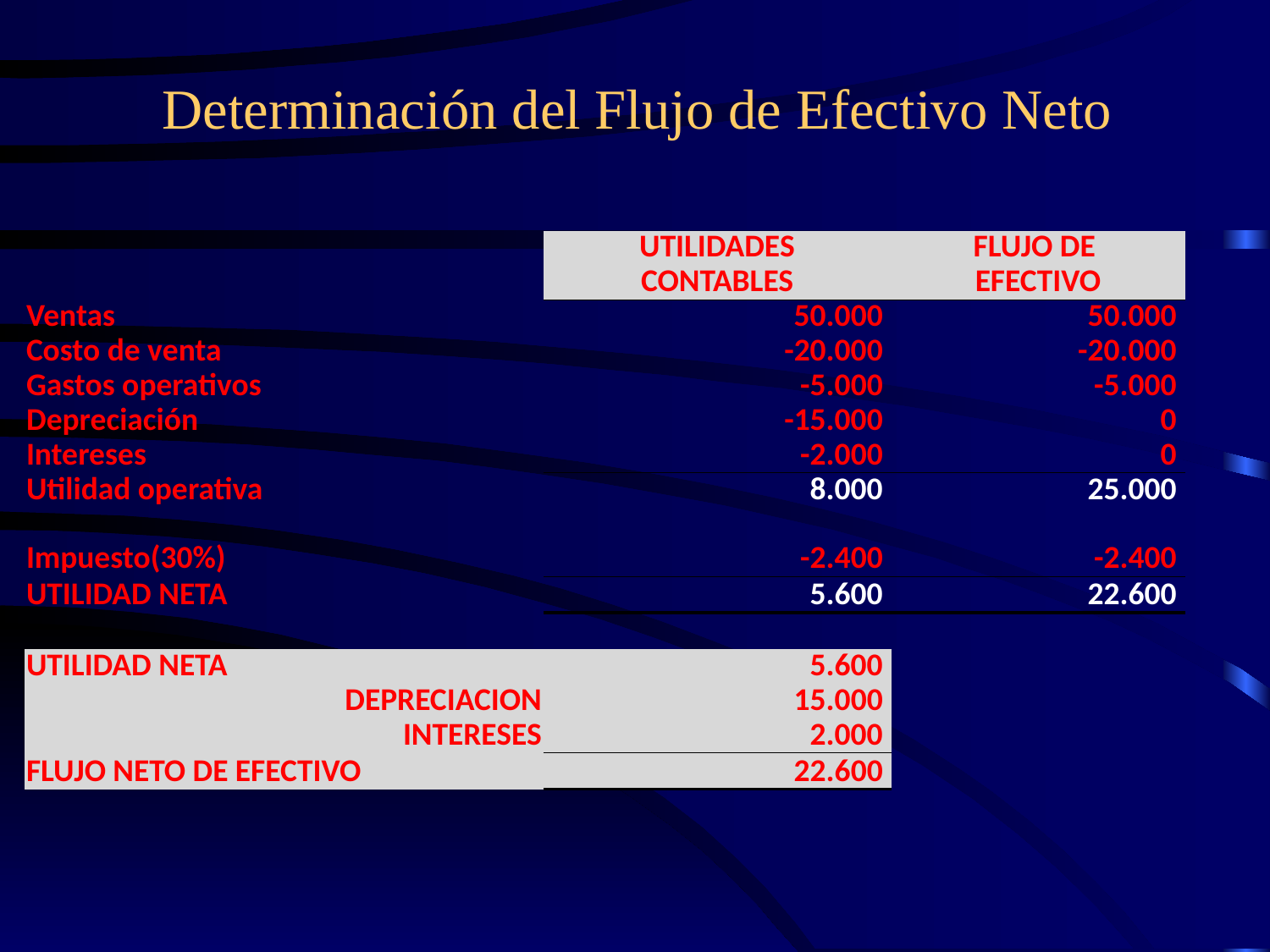

# Determinación del Flujo de Efectivo Neto
|  |  |  |
| --- | --- | --- |
|  | UTILIDADES | FLUJO DE |
|  | CONTABLES | EFECTIVO |
| Ventas | 50.000 | 50.000 |
| Costo de venta | -20.000 | -20.000 |
| Gastos operativos | -5.000 | -5.000 |
| Depreciación | -15.000 | 0 |
| Intereses | -2.000 | 0 |
| Utilidad operativa | 8.000 | 25.000 |
|  |  |  |
| Impuesto(30%) | -2.400 | -2.400 |
| UTILIDAD NETA | 5.600 | 22.600 |
|  |  |  |
| UTILIDAD NETA | 5.600 |  |
| DEPRECIACION | 15.000 |  |
| INTERESES | 2.000 |  |
| FLUJO NETO DE EFECTIVO | 22.600 |  |
|  |  |  |